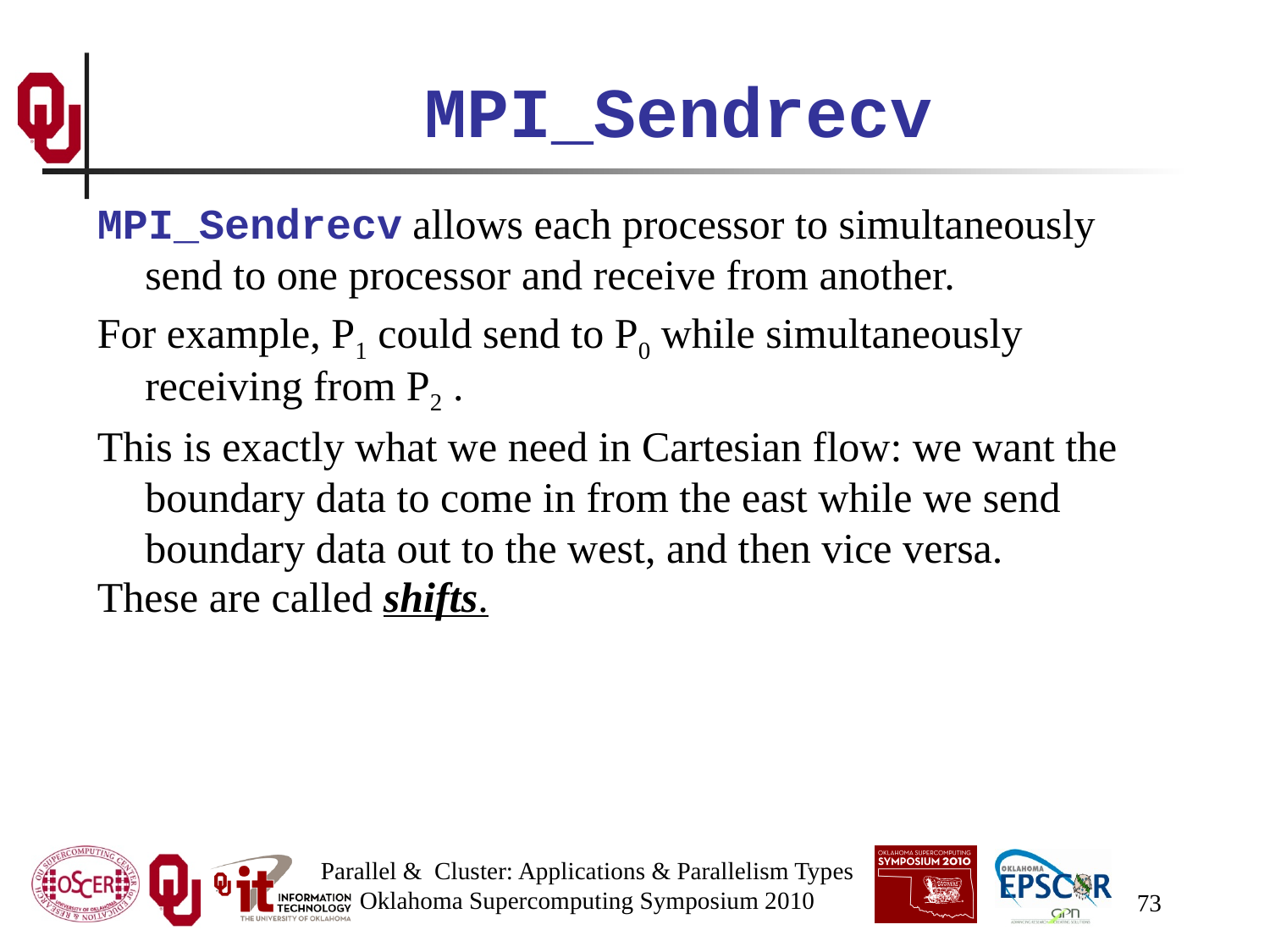

# MPI_Sendrecv
MPI_Sendrecv allows each processor to simultaneously send to one processor and receive from another.
For example, P1 could send to P0 while simultaneously receiving from P2 .
This is exactly what we need in Cartesian flow: we want the boundary data to come in from the east while we send boundary data out to the west, and then vice versa.
These are called shifts.
Parallel &  Cluster: Applications & Parallelism Types
Oklahoma Supercomputing Symposium 2010
73